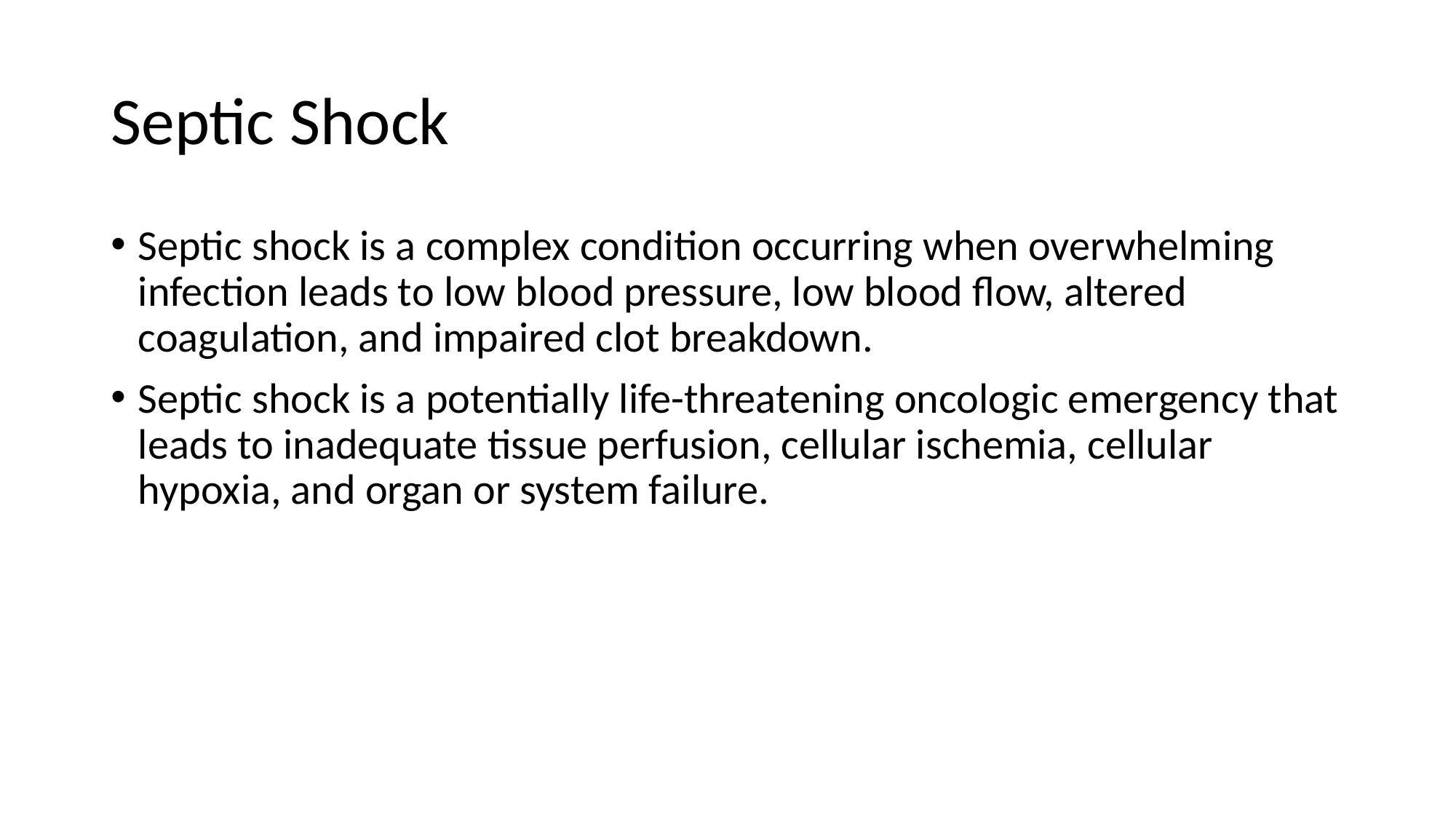

# Septic Shock
Septic shock is a complex condition occurring when overwhelming infection leads to low blood pressure, low blood flow, altered coagulation, and impaired clot breakdown.
Septic shock is a potentially life-threatening oncologic emergency that leads to inadequate tissue perfusion, cellular ischemia, cellular hypoxia, and organ or system failure.